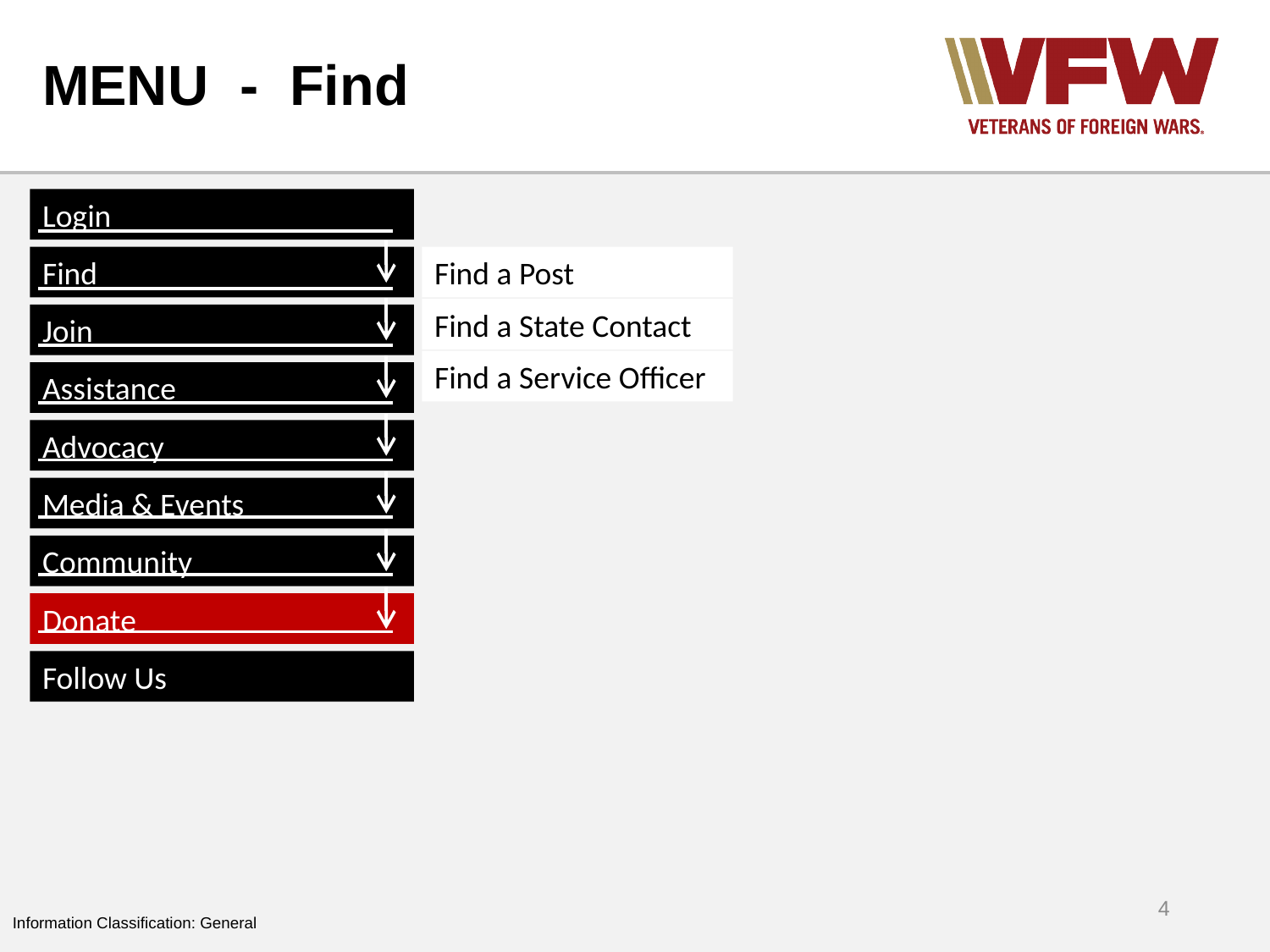

# MENU  -  Find
Login
Find
Join
Assistance
Advocacy
Media & Events
Community
Donate
Follow Us
Find a Post
Find a State Contact
Find a Service Officer
4